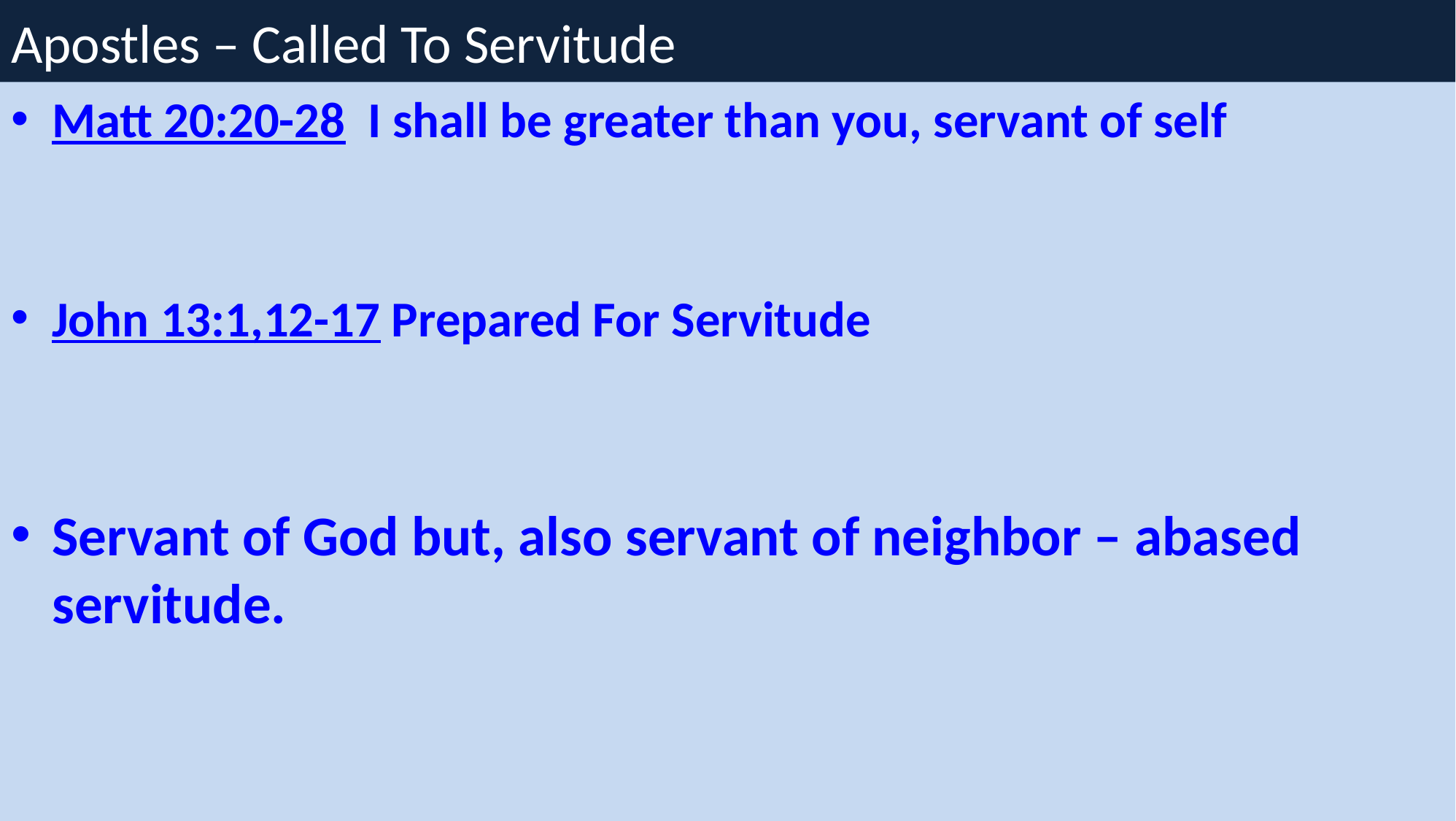

# Apostles – Called To Servitude
Matt 20:20-28  I shall be greater than you, servant of self

John 13:1,12-17 Prepared For Servitude

Servant of God but, also servant of neighbor – abased servitude.